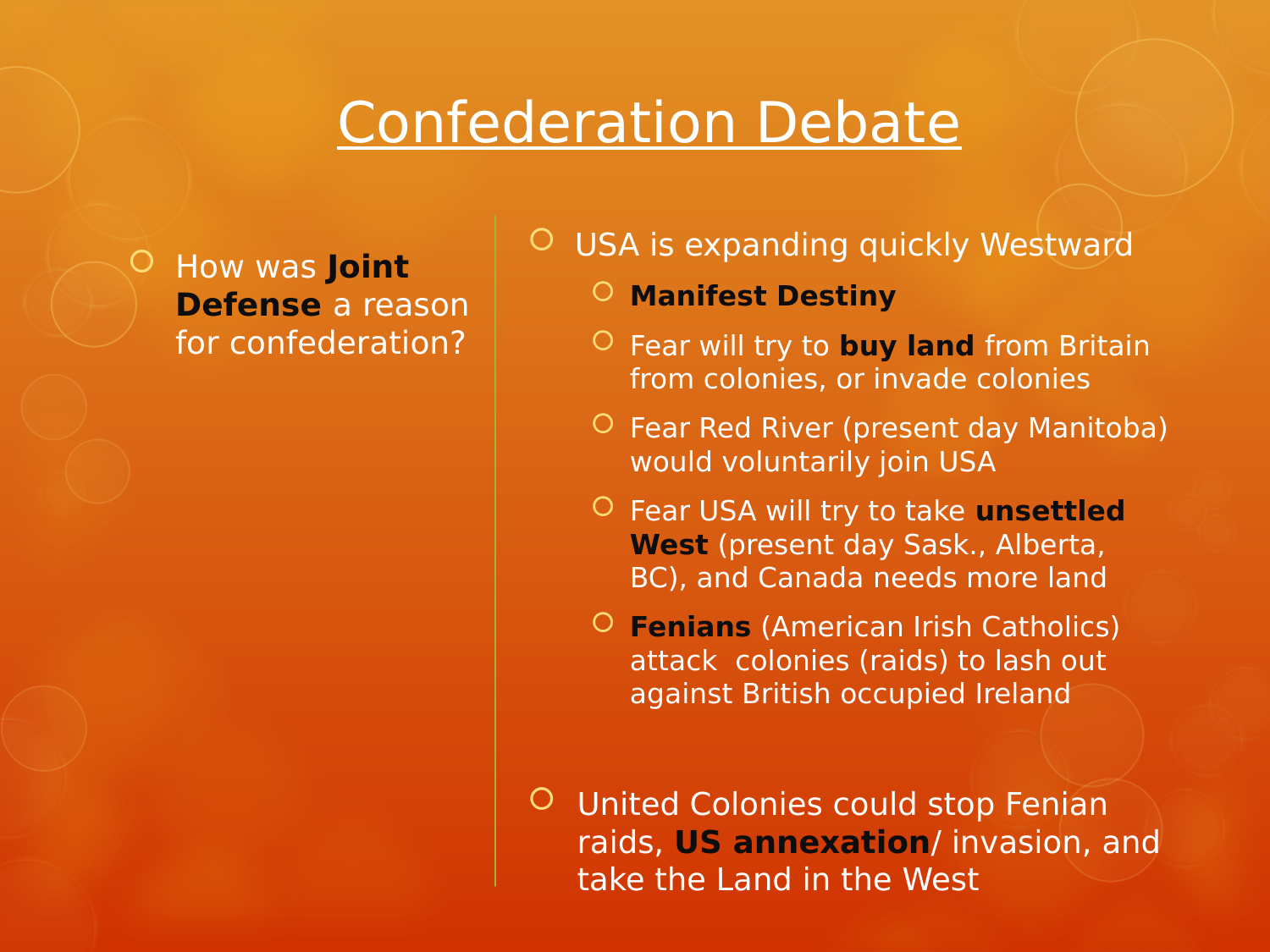

# Confederation Debate
How was Joint Defense a reason for confederation?

USA is expanding quickly Westward
Manifest Destiny
Fear will try to buy land from Britain from colonies, or invade colonies
Fear Red River (present day Manitoba) would voluntarily join USA
Fear USA will try to take unsettled West (present day Sask., Alberta, BC), and Canada needs more land
Fenians (American Irish Catholics) attack  colonies (raids) to lash out against British occupied Ireland

United Colonies could stop Fenian raids, US annexation/ invasion, and take the Land in the West